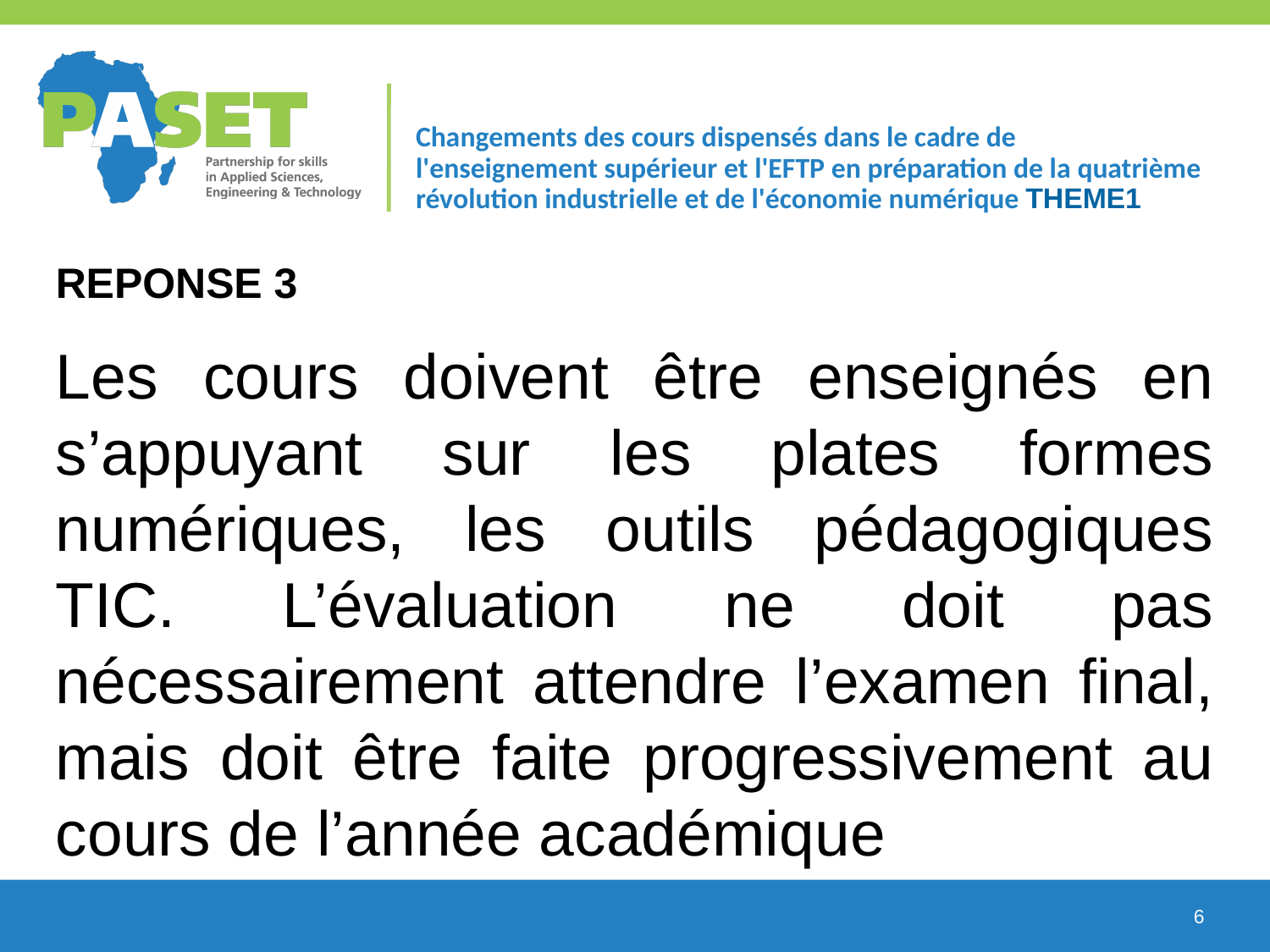

# Changements des cours dispensés dans le cadre de l'enseignement supérieur et l'EFTP en préparation de la quatrième révolution industrielle et de l'économie numérique THEME1
Reponse 3
Les cours doivent être enseignés en s’appuyant sur les plates formes numériques, les outils pédagogiques TIC. L’évaluation ne doit pas nécessairement attendre l’examen final, mais doit être faite progressivement au cours de l’année académique
6